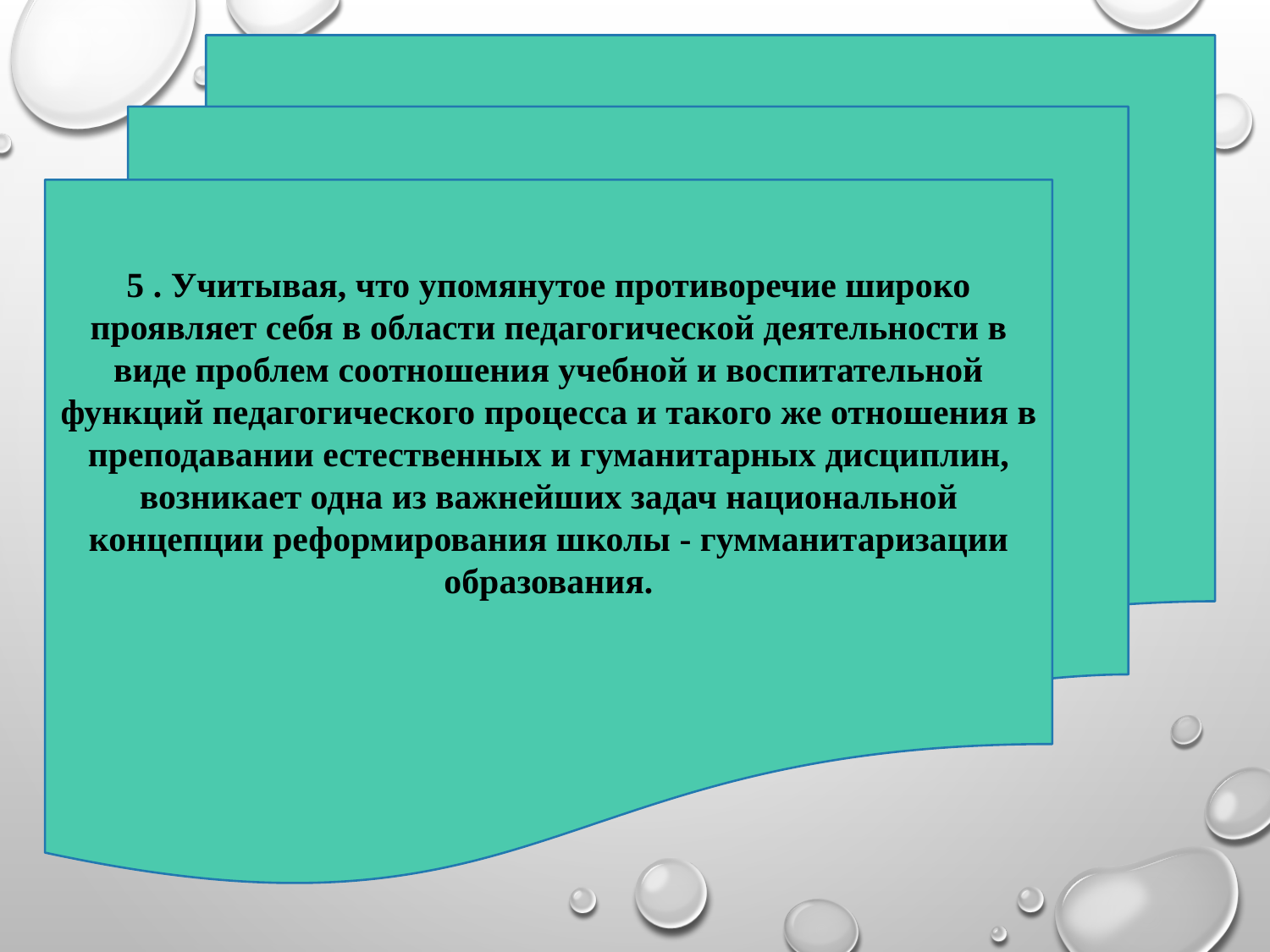

5 . Учитывая, что упомянутое противоречие широко проявляет себя в области педагогической деятельности в виде проблем соотношения учебной и воспитательной функций педагогического процесса и такого же отношения в преподавании естественных и гуманитарных дисциплин, возникает одна из важнейших задач национальной концепции реформирования школы - гумманитаризации образования.